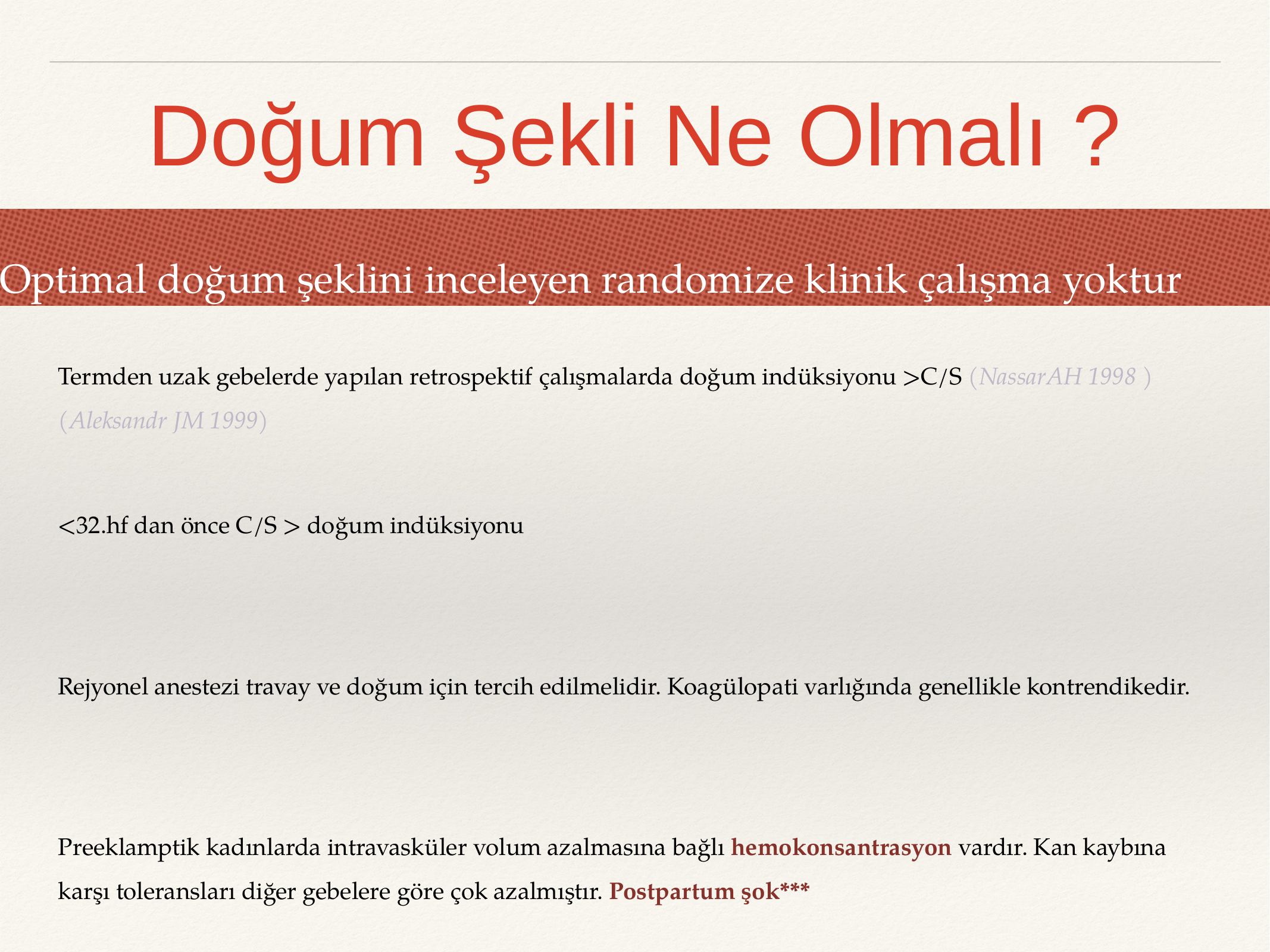

# Doğum Şekli Ne Olmalı ?
Optimal doğum şeklini inceleyen randomize klinik çalışma yoktur

Termden uzak gebelerde yapılan retrospektif çalışmalarda doğum indüksiyonu >C/S (NassarAH 1998 ) (Aleksandr JM 1999)

<32.hf dan önce C/S > doğum indüksiyonu

Rejyonel anestezi travay ve doğum için tercih edilmelidir. Koagülopati varlığında genellikle kontrendikedir.

Preeklamptik kadınlarda intravasküler volum azalmasına bağlı hemokonsantrasyon vardır. Kan kaybına karşı toleransları diğer gebelere göre çok azalmıştır. Postpartum şok***